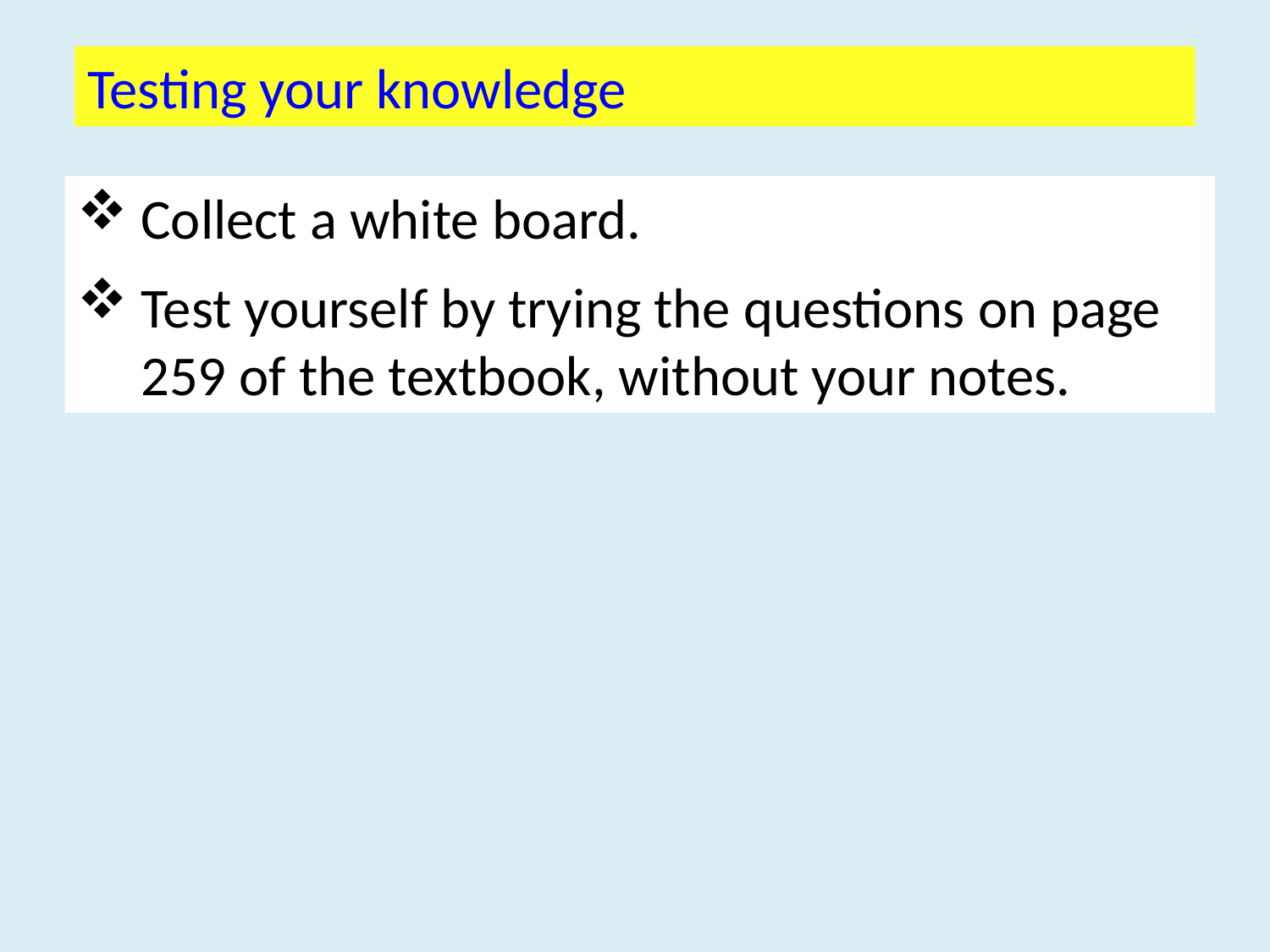

Testing your knowledge
Collect a white board.

Test yourself by trying the questions on page 259 of the textbook, without your notes.